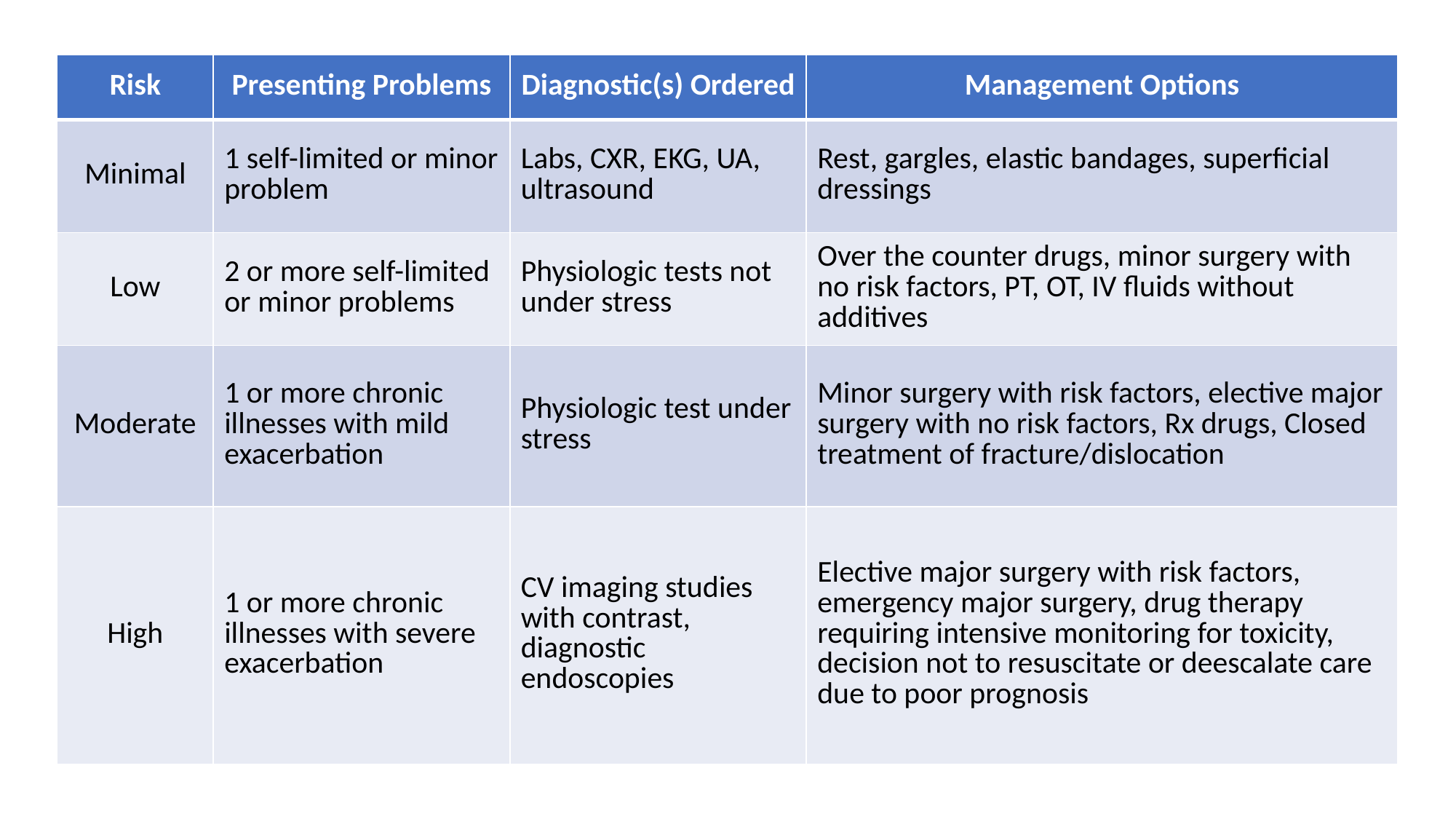

| Risk | Presenting Problems | Diagnostic(s) Ordered | Management Options |
| --- | --- | --- | --- |
| Minimal | 1 self-limited or minor problem | Labs, CXR, EKG, UA, ultrasound | Rest, gargles, elastic bandages, superficial dressings |
| Low | 2 or more self-limited or minor problems | Physiologic tests not under stress | Over the counter drugs, minor surgery with no risk factors, PT, OT, IV fluids without additives |
| Moderate | 1 or more chronic illnesses with mild exacerbation | Physiologic test under stress | Minor surgery with risk factors, elective major surgery with no risk factors, Rx drugs, Closed treatment of fracture/dislocation |
| High | 1 or more chronic illnesses with severe exacerbation | CV imaging studies with contrast, diagnostic endoscopies | Elective major surgery with risk factors, emergency major surgery, drug therapy requiring intensive monitoring for toxicity, decision not to resuscitate or deescalate care due to poor prognosis |